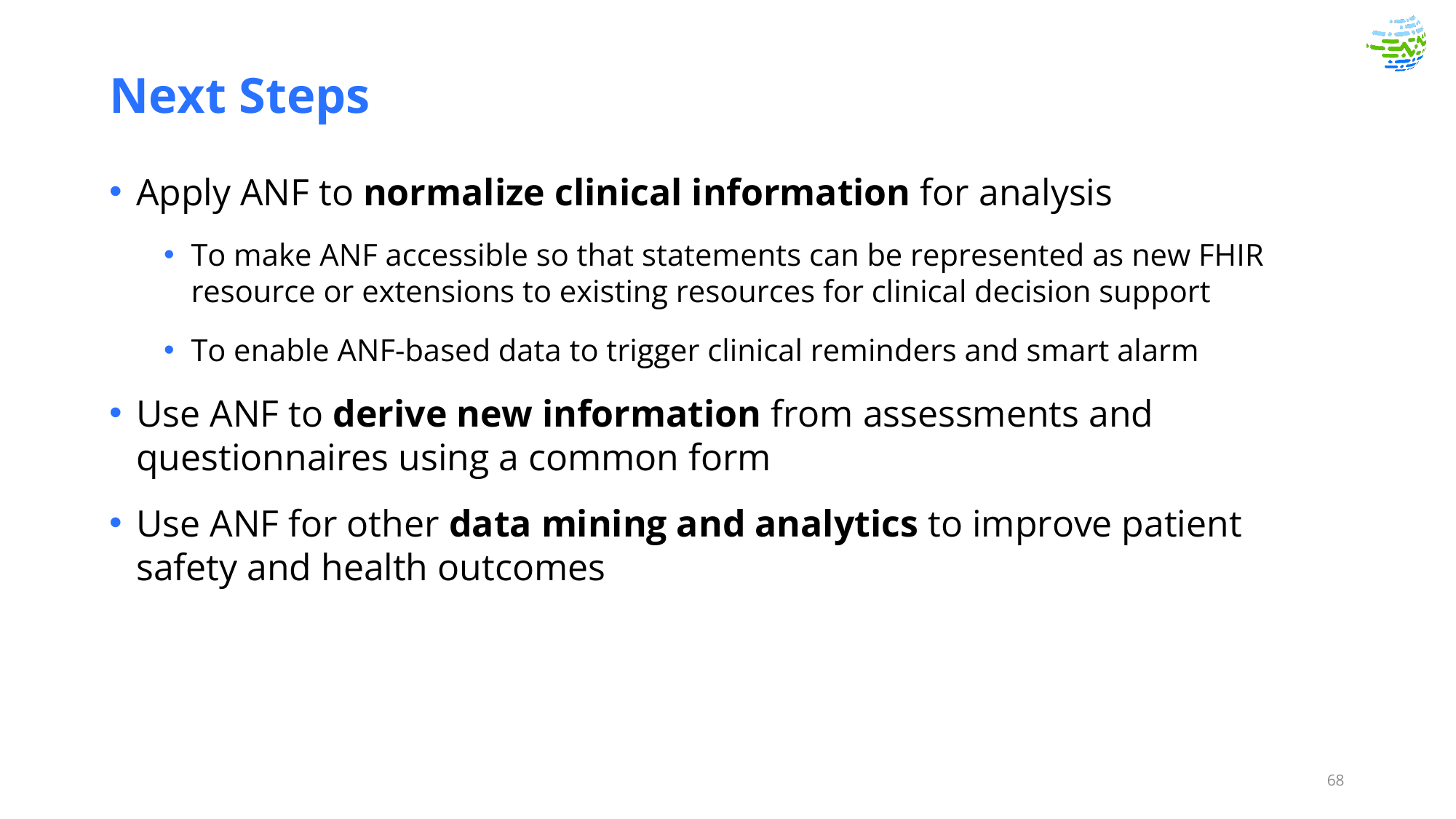

# Next Steps
Apply ANF to normalize clinical information for analysis
To make ANF accessible so that statements can be represented as new FHIR resource or extensions to existing resources for clinical decision support
To enable ANF-based data to trigger clinical reminders and smart alarm
Use ANF to derive new information from assessments and questionnaires using a common form
Use ANF for other data mining and analytics to improve patient safety and health outcomes

68